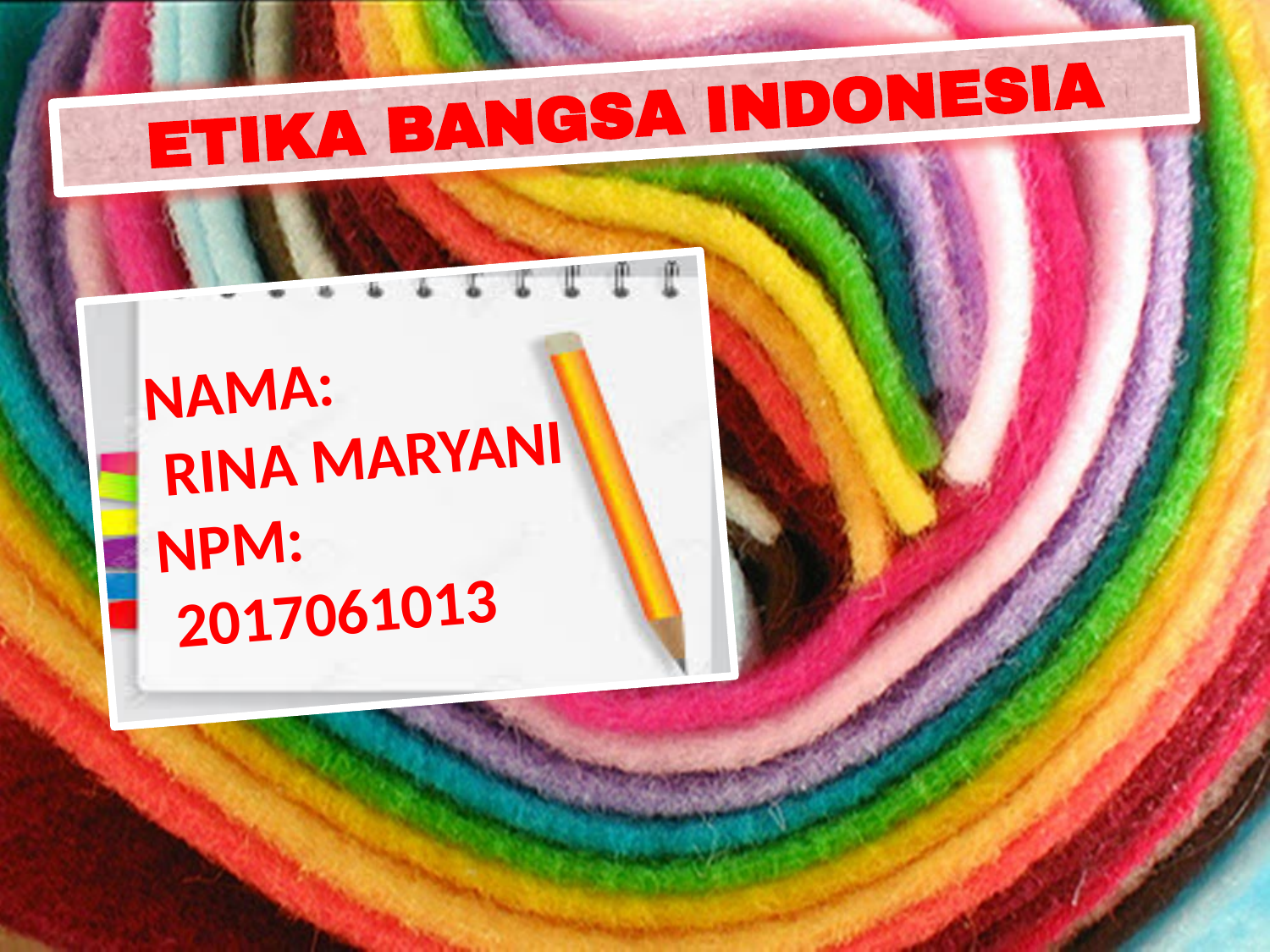

ETIKA BANGSA INDONESIA
# Nama: RINA MARYANI NPM: 2017061013